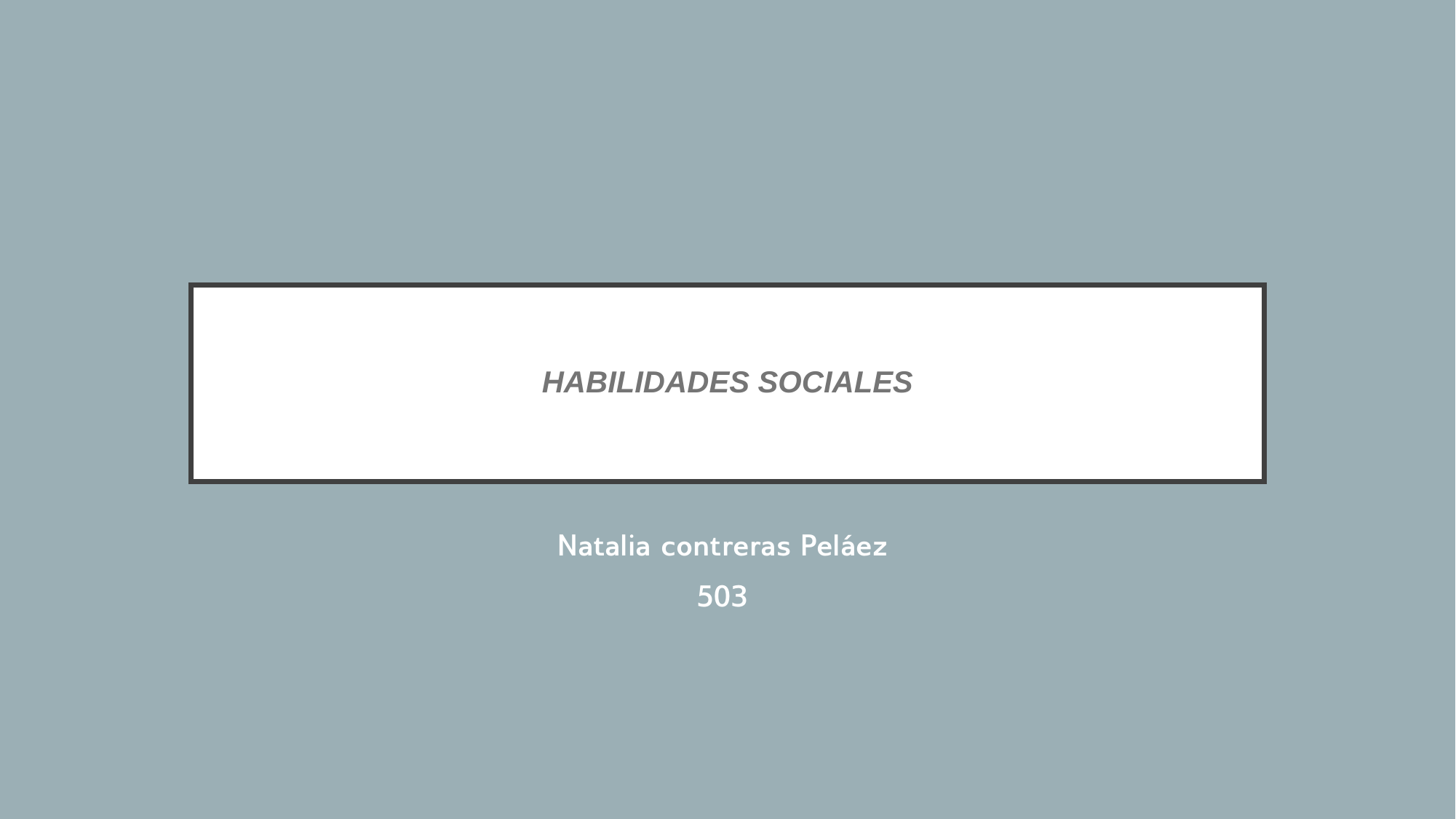

# habilidades sociales
Natalia contreras Peláez
503